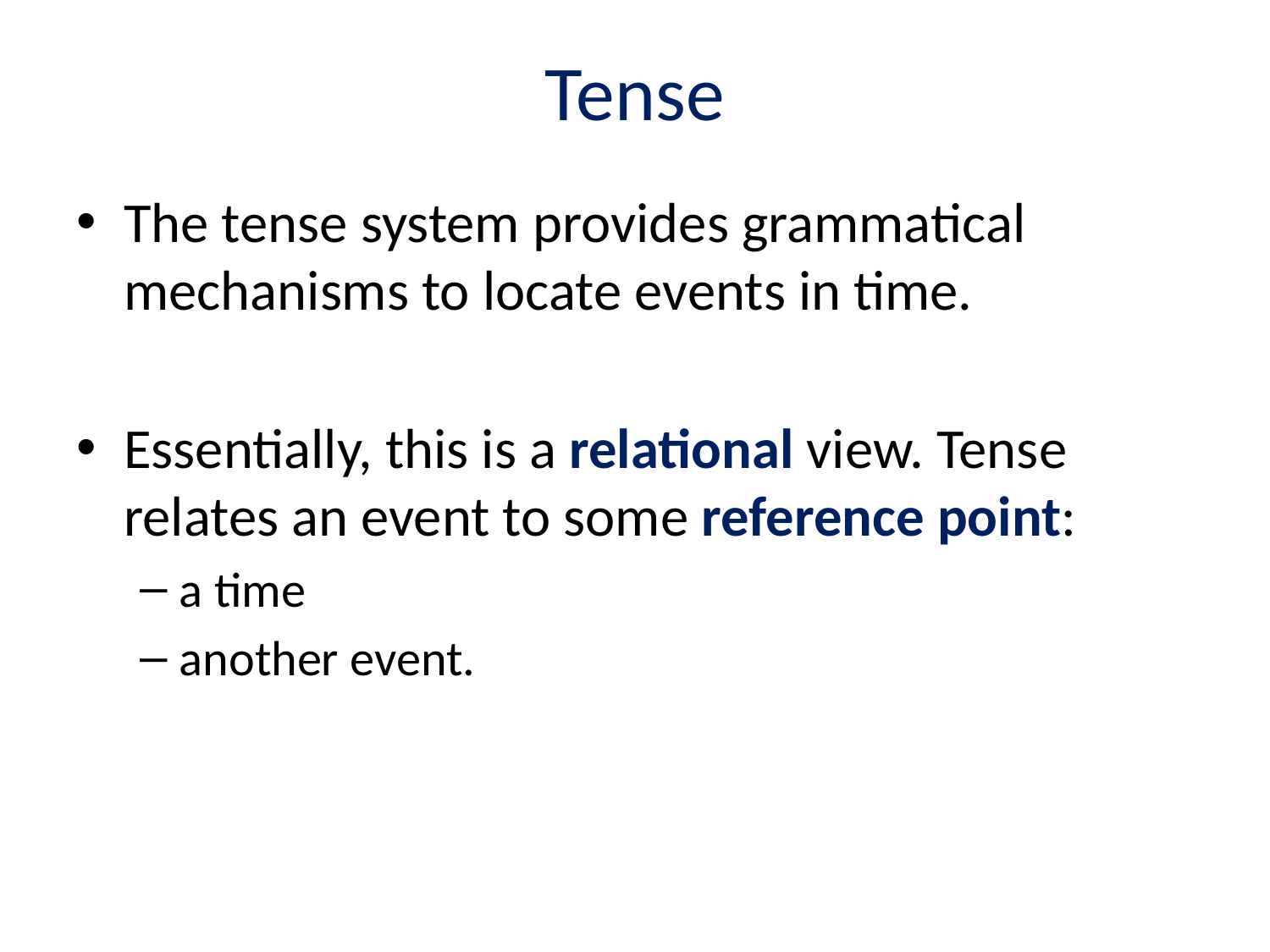

# Tense
The tense system provides grammatical mechanisms to locate events in time.

Essentially, this is a relational view. Tense relates an event to some reference point:
a time
another event.